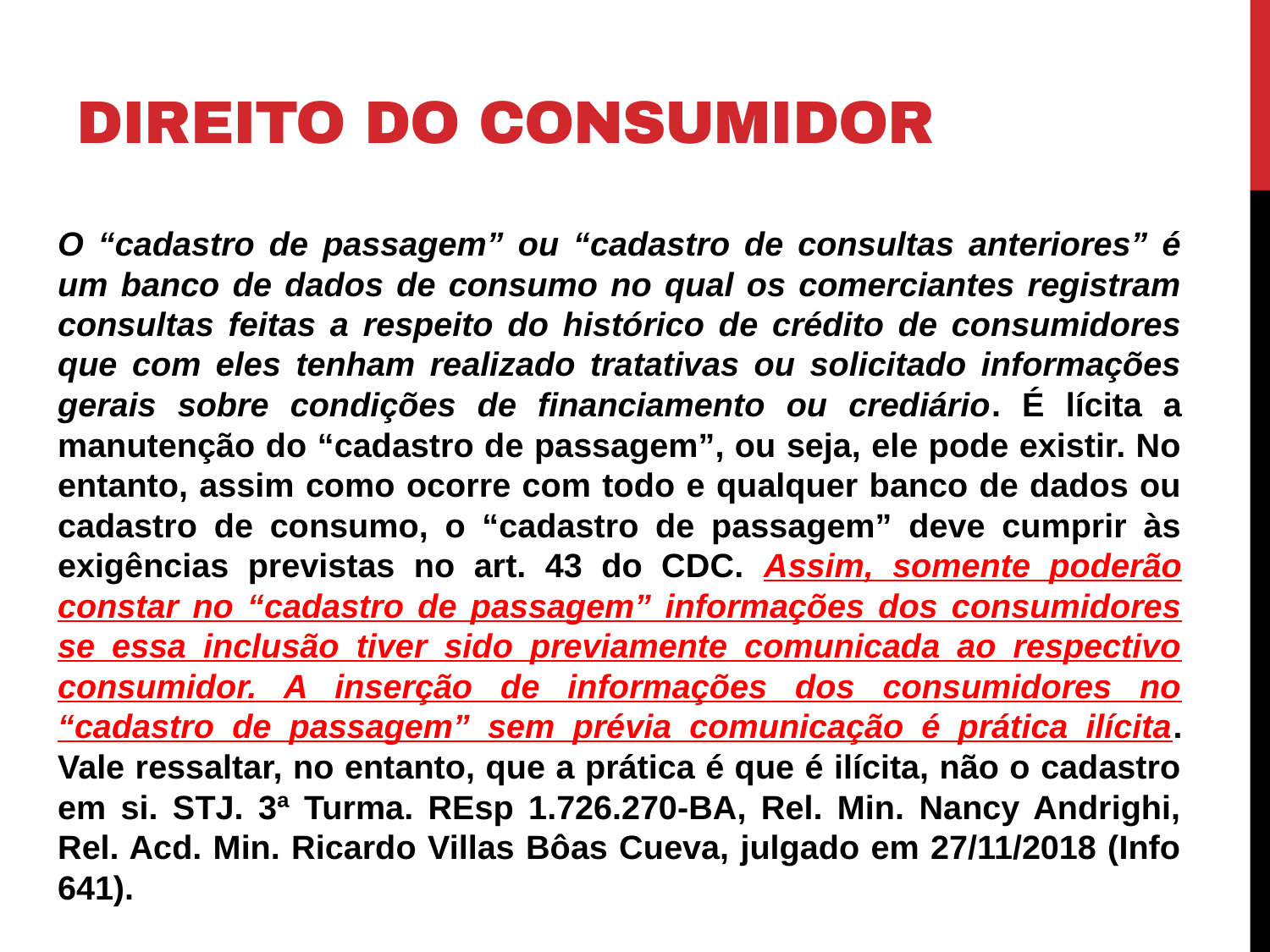

# Direito do consumidor
O “cadastro de passagem” ou “cadastro de consultas anteriores” é um banco de dados de consumo no qual os comerciantes registram consultas feitas a respeito do histórico de crédito de consumidores que com eles tenham realizado tratativas ou solicitado informações gerais sobre condições de financiamento ou crediário. É lícita a manutenção do “cadastro de passagem”, ou seja, ele pode existir. No entanto, assim como ocorre com todo e qualquer banco de dados ou cadastro de consumo, o “cadastro de passagem” deve cumprir às exigências previstas no art. 43 do CDC. Assim, somente poderão constar no “cadastro de passagem” informações dos consumidores se essa inclusão tiver sido previamente comunicada ao respectivo consumidor. A inserção de informações dos consumidores no “cadastro de passagem” sem prévia comunicação é prática ilícita. Vale ressaltar, no entanto, que a prática é que é ilícita, não o cadastro em si. STJ. 3ª Turma. REsp 1.726.270-BA, Rel. Min. Nancy Andrighi, Rel. Acd. Min. Ricardo Villas Bôas Cueva, julgado em 27/11/2018 (Info 641).